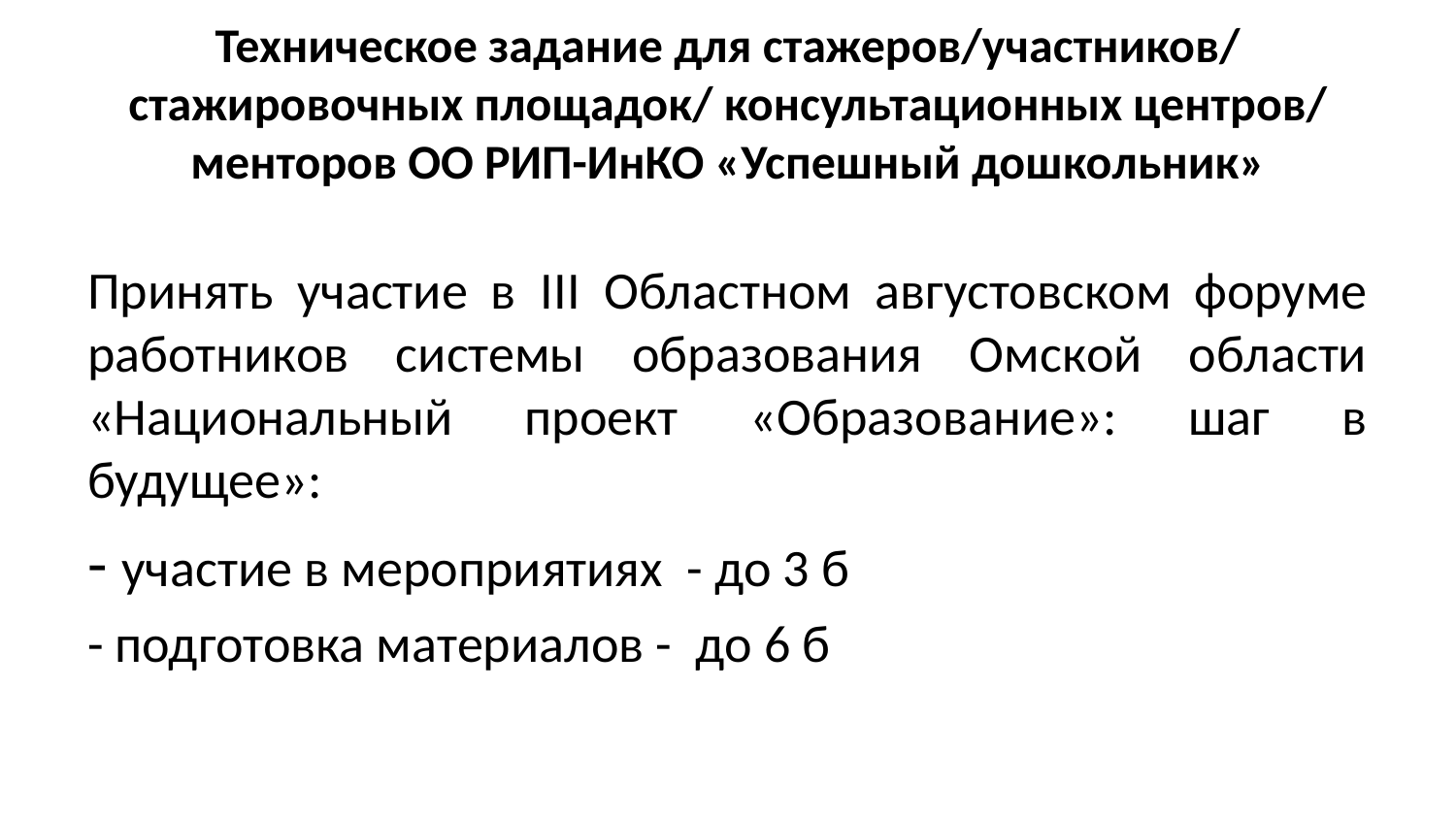

# Техническое задание для стажеров/участников/ стажировочных площадок/ консультационных центров/ менторов ОО РИП-ИнКО «Успешный дошкольник»
Принять участие в III Областном августовском форуме работников системы образования Омской области «Национальный проект «Образование»: шаг в будущее»:
- участие в мероприятиях  - до 3 б
- подготовка материалов -  до 6 б